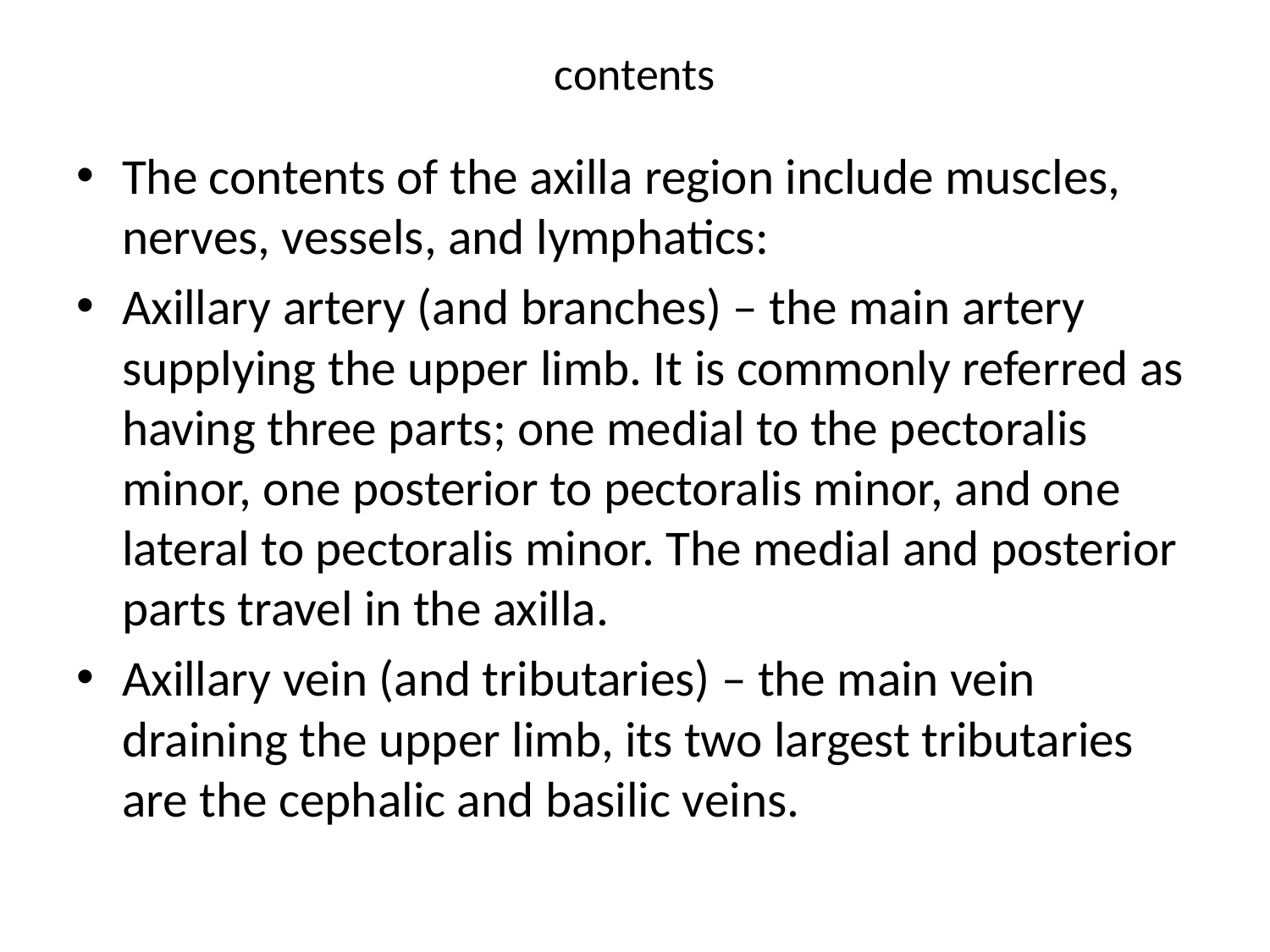

# contents
The contents of the axilla region include muscles, nerves, vessels, and lymphatics:
Axillary artery (and branches) – the main artery supplying the upper limb. It is commonly referred as having three parts; one medial to the pectoralis minor, one posterior to pectoralis minor, and one lateral to pectoralis minor. The medial and posterior parts travel in the axilla.
Axillary vein (and tributaries) – the main vein draining the upper limb, its two largest tributaries are the cephalic and basilic veins.